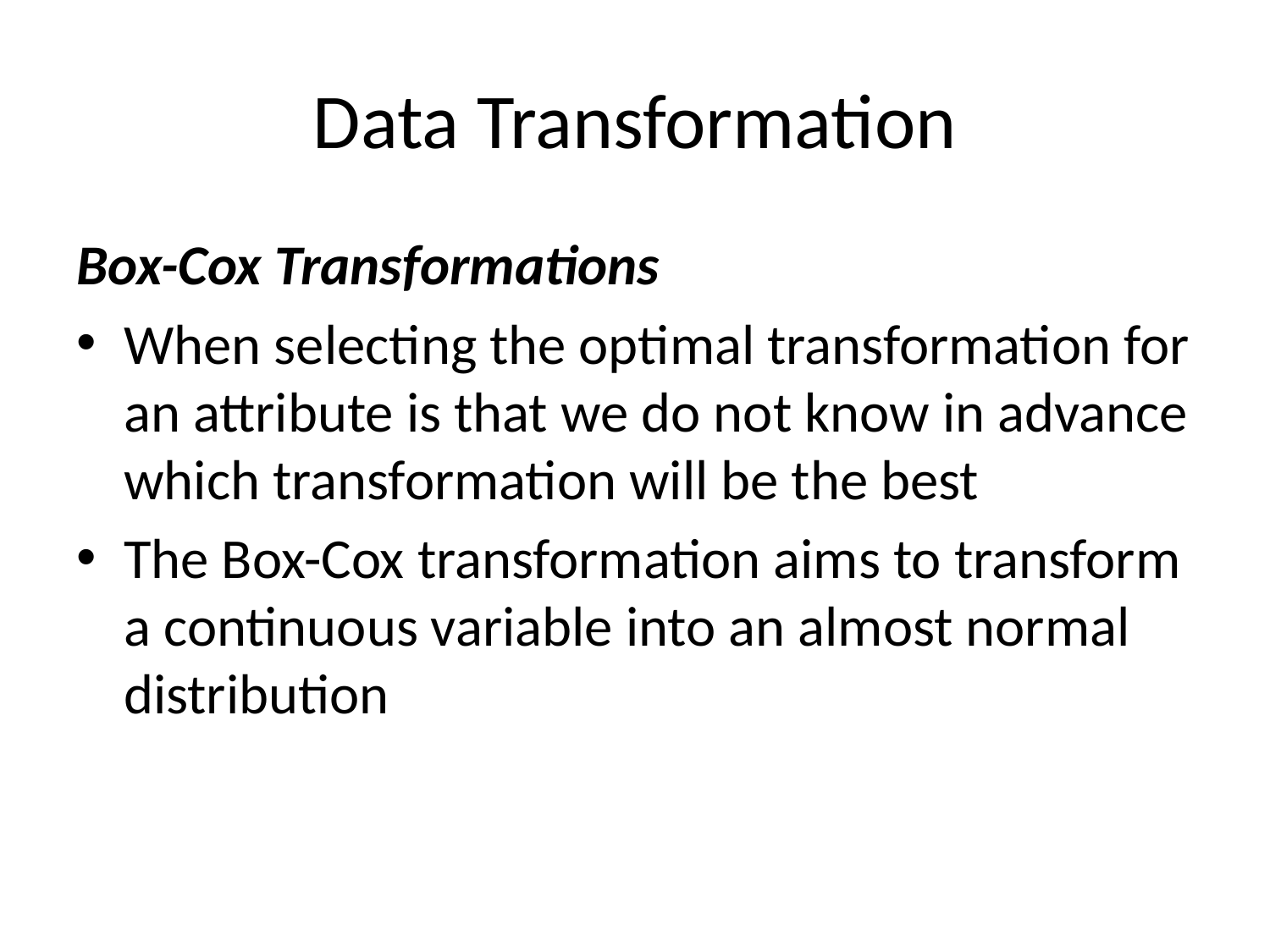

# Data Transformation
Box-Cox Transformations
When selecting the optimal transformation for an attribute is that we do not know in advance which transformation will be the best
The Box-Cox transformation aims to transform a continuous variable into an almost normal distribution